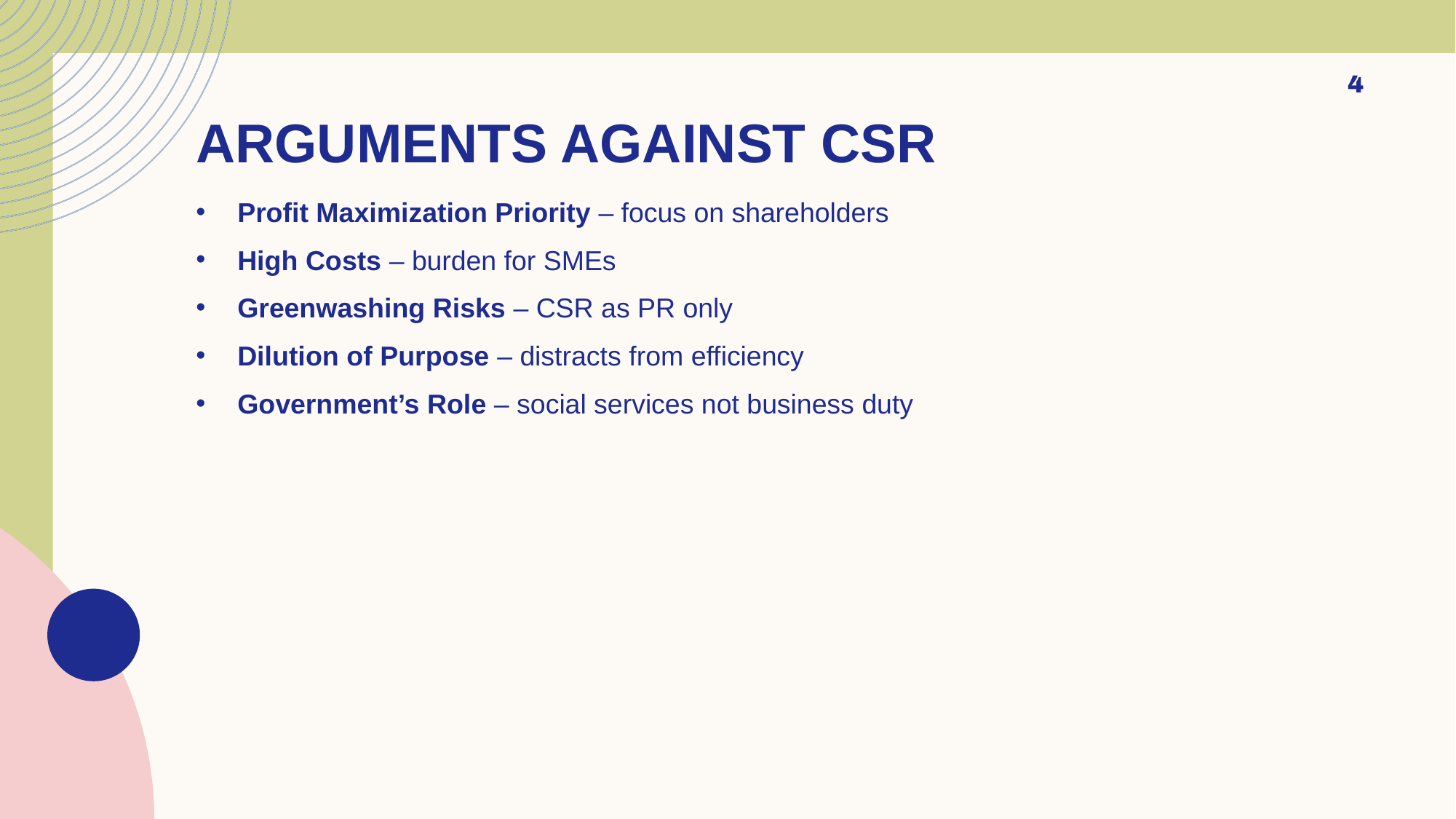

4
# Arguments AGAINST CSR
Profit Maximization Priority – focus on shareholders
High Costs – burden for SMEs
Greenwashing Risks – CSR as PR only
Dilution of Purpose – distracts from efficiency
Government’s Role – social services not business duty